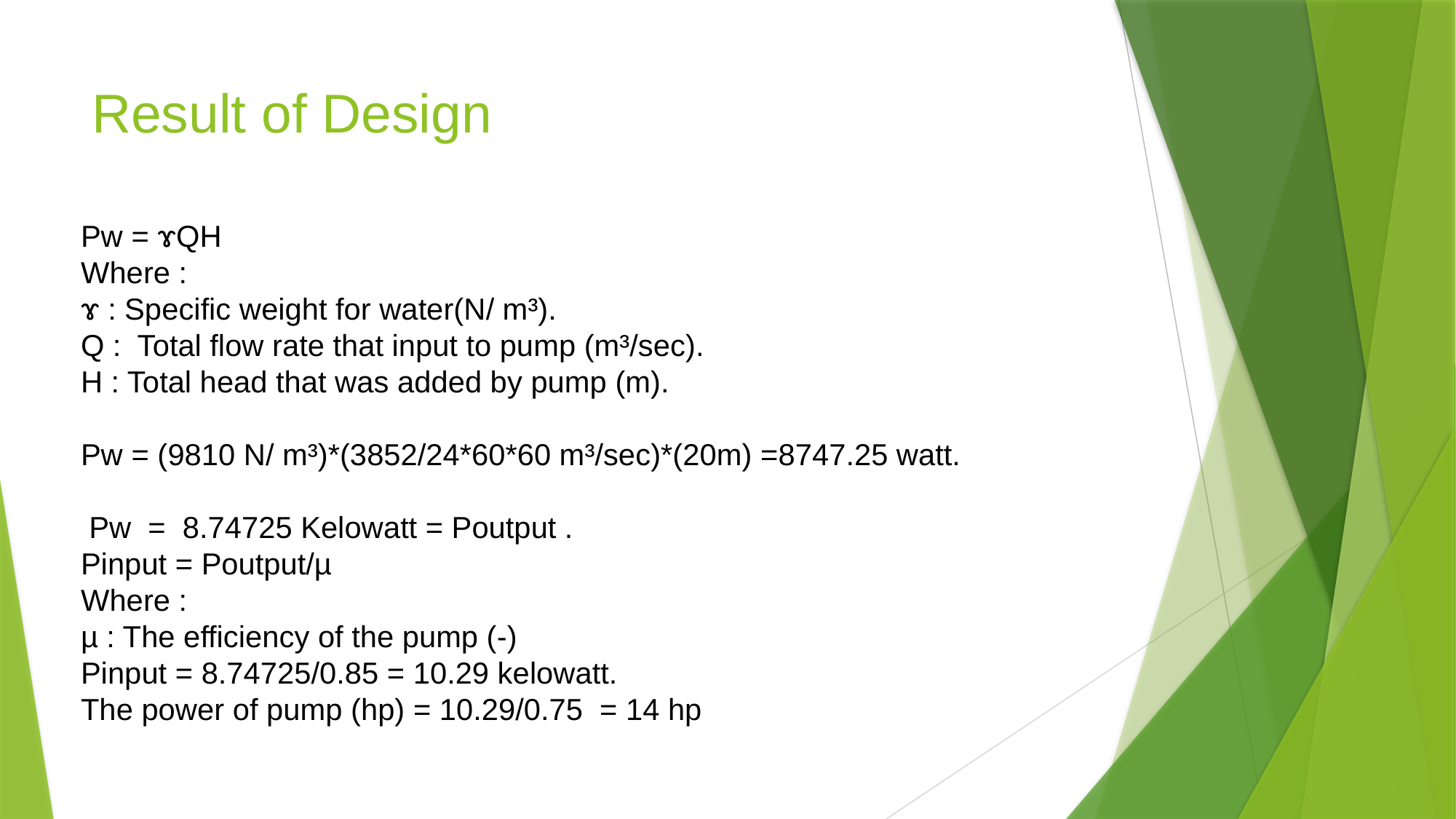

# Result of Design
Pw = ɤQH
Where :
ɤ : Specific weight for water(N/ m³).
Q :  Total flow rate that input to pump (m³/sec).
H : Total head that was added by pump (m).

Pw = (9810 N/ m³)*(3852/24*60*60 m³/sec)*(20m) =8747.25 watt.

 Pw  =  8.74725 Kelowatt = Poutput .
Pinput = Poutput/µ
Where :
µ : The efficiency of the pump (-)
Pinput = 8.74725/0.85 = 10.29 kelowatt.
The power of pump (hp) = 10.29/0.75  = 14 hp